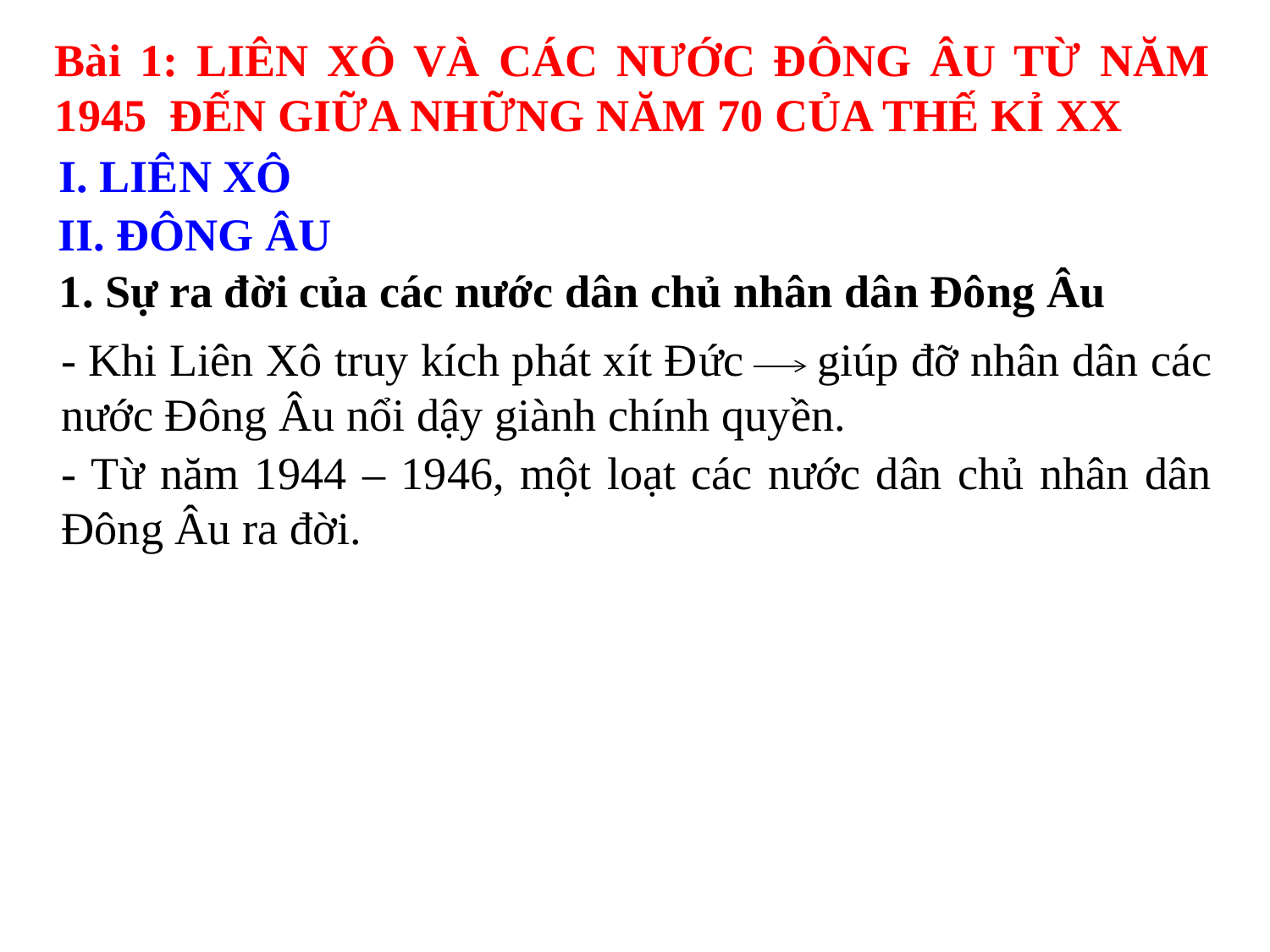

Bài 1: LIÊN XÔ VÀ CÁC NƯỚC ĐÔNG ÂU TỪ NĂM 1945  ĐẾN GIỮA NHỮNG NĂM 70 CỦA THẾ KỈ XX
I. LIÊN XÔ
II. ĐÔNG ÂU
1. Sự ra đời của các nước dân chủ nhân dân Đông Âu
- Khi Liên Xô truy kích phát xít Đức      giúp đỡ nhân dân các nước Đông Âu nổi dậy giành chính quyền.
- Từ năm 1944 – 1946, một loạt các nước dân chủ nhân dân Đông Âu ra đời.